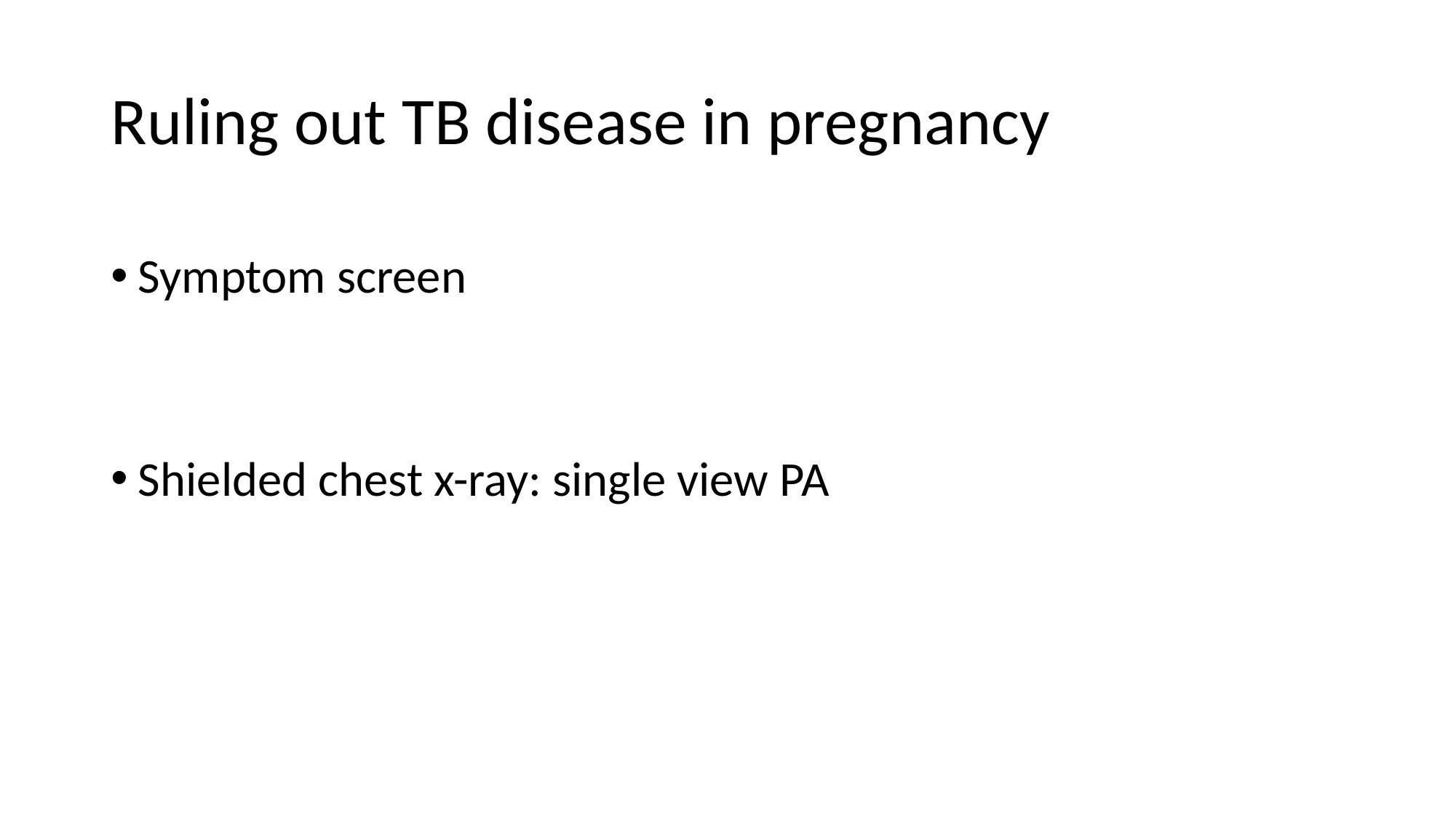

# Ruling out TB disease in pregnancy
Symptom screen

Shielded chest x-ray: single view PA